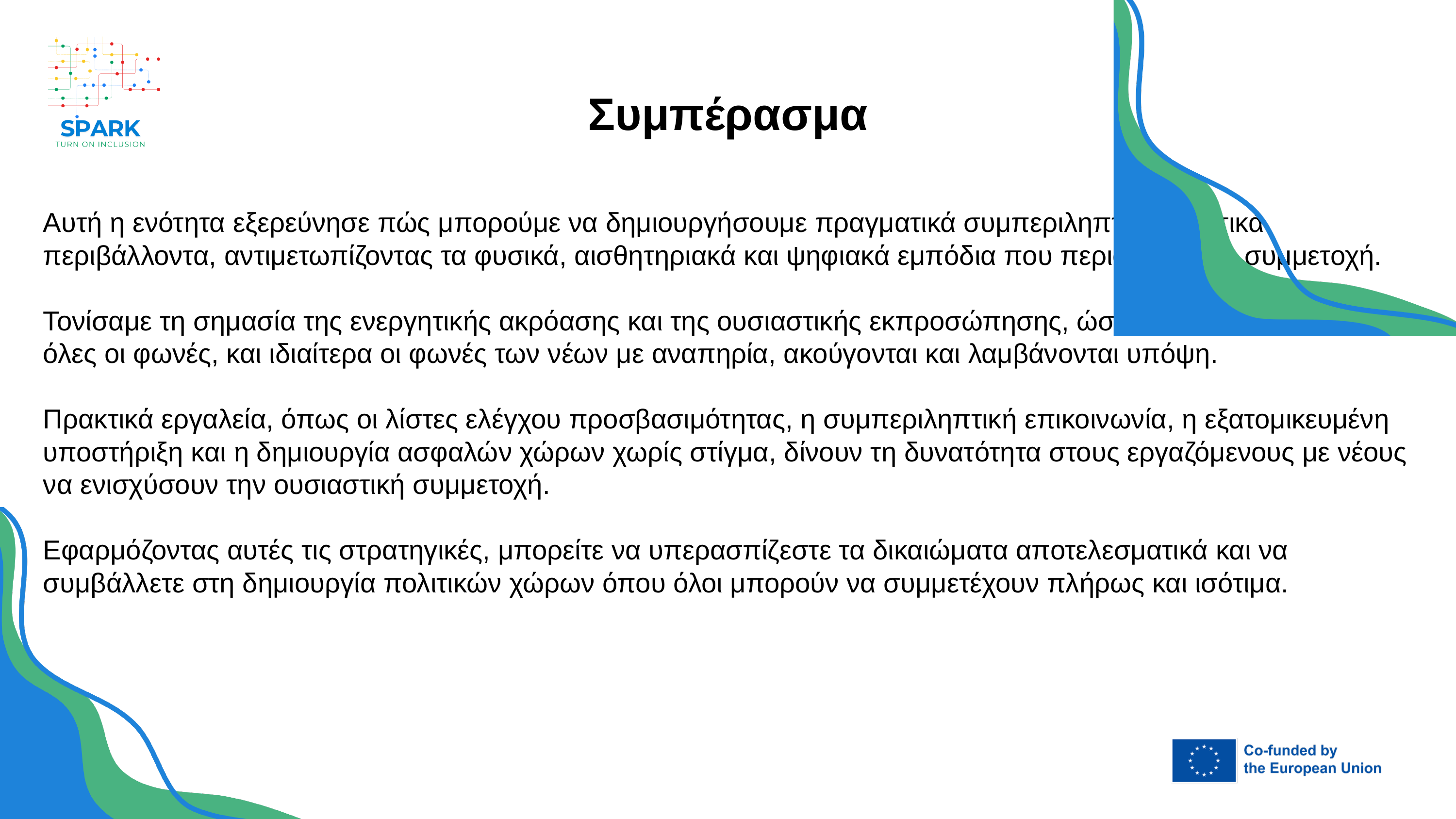

7

Συμπέρασμα

Αυτή η ενότητα εξερεύνησε πώς μπορούμε να δημιουργήσουμε πραγματικά συμπεριληπτικά πολιτικά περιβάλλοντα, αντιμετωπίζοντας τα φυσικά, αισθητηριακά και ψηφιακά εμπόδια που περιορίζουν τη συμμετοχή.

Τονίσαμε τη σημασία της ενεργητικής ακρόασης και της ουσιαστικής εκπροσώπησης, ώστε να διασφαλίζεται ότι όλες οι φωνές, και ιδιαίτερα οι φωνές των νέων με αναπηρία, ακούγονται και λαμβάνονται υπόψη.

Πρακτικά εργαλεία, όπως οι λίστες ελέγχου προσβασιμότητας, η συμπεριληπτική επικοινωνία, η εξατομικευμένη υποστήριξη και η δημιουργία ασφαλών χώρων χωρίς στίγμα, δίνουν τη δυνατότητα στους εργαζόμενους με νέους να ενισχύσουν την ουσιαστική συμμετοχή.

Εφαρμόζοντας αυτές τις στρατηγικές, μπορείτε να υπερασπίζεστε τα δικαιώματα αποτελεσματικά και να συμβάλλετε στη δημιουργία πολιτικών χώρων όπου όλοι μπορούν να συμμετέχουν πλήρως και ισότιμα.